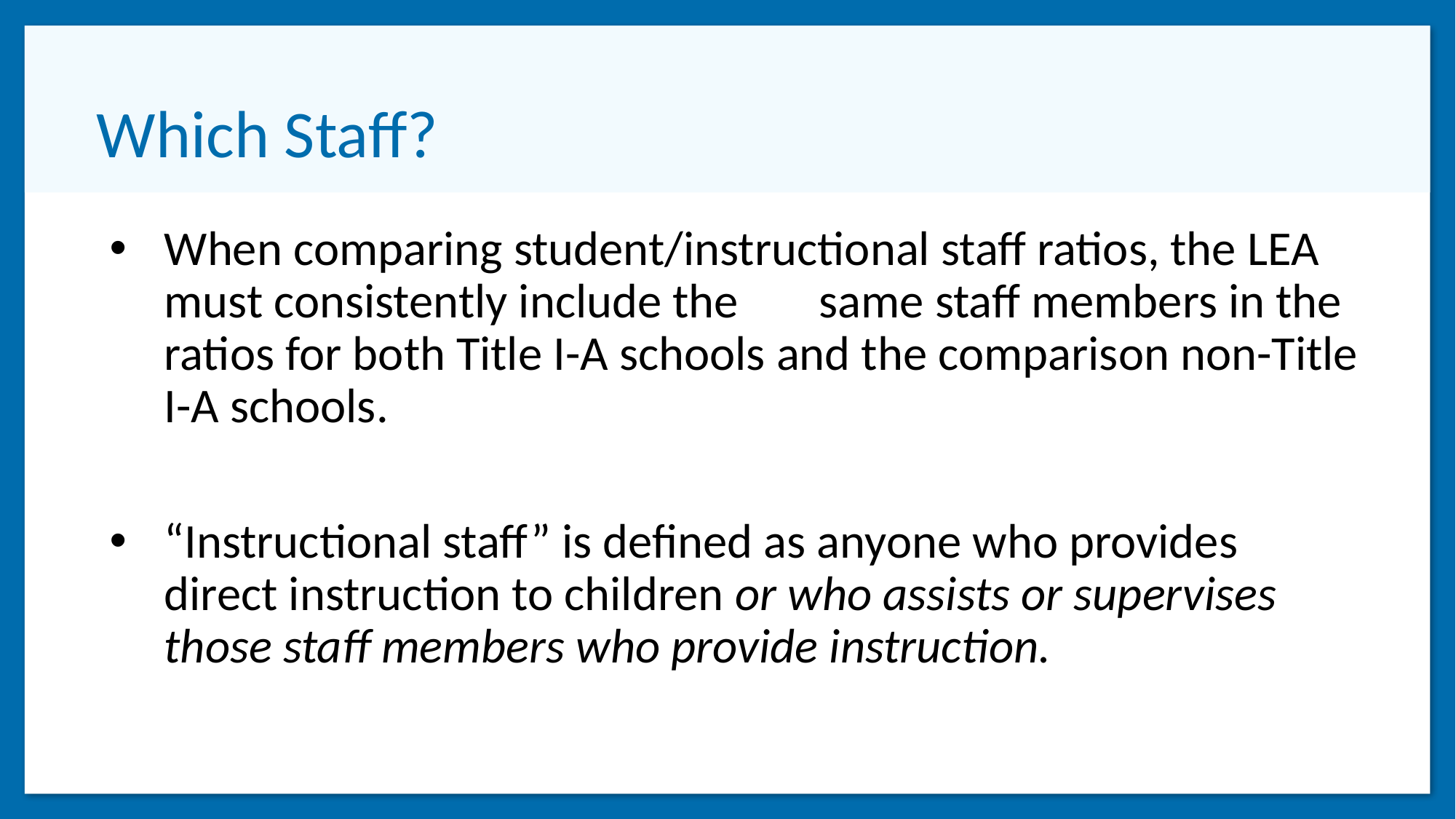

# Which Staff?
When comparing student/instructional staff ratios, the LEA must consistently include the 	same staff members in the ratios for both Title I-A schools and the comparison non-Title I-A schools.

“Instructional staff” is defined as anyone who provides direct instruction to children or who assists or supervises those staff members who provide instruction.